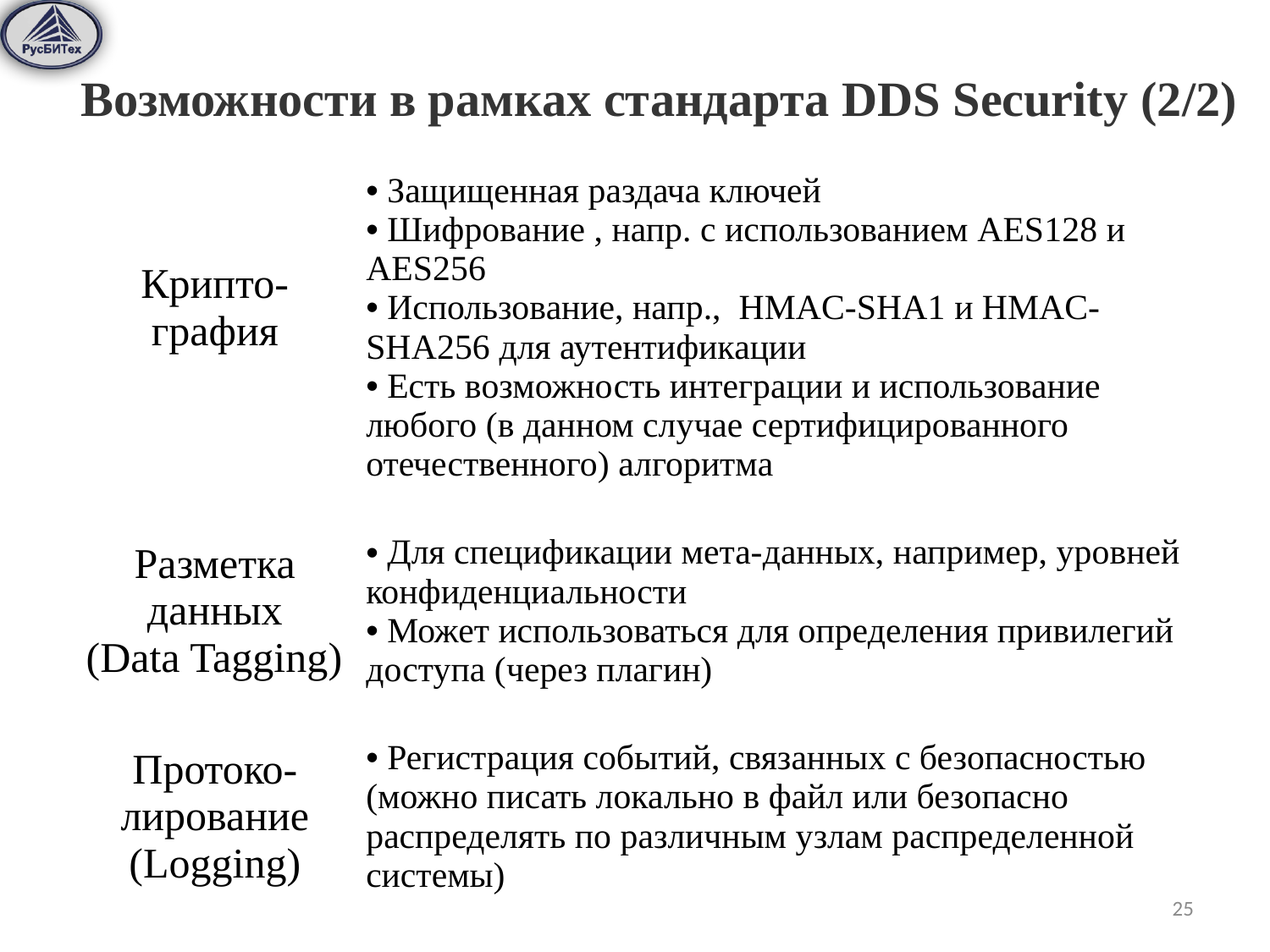

Возможности в рамках стандарта DDS Security (2/2)

| Крипто-графия | Защищенная раздача ключей Шифрование , напр. с использованием AES128 и AES256 Использование, напр., HMAC-SHA1 и HMAC-SHA256 для аутентификации Есть возможность интеграции и использование любого (в данном случае сертифицированного отечественного) алгоритма |
| --- | --- |
| Разметка данных (Data Tagging) | Для спецификации мета-данных, например, уровней конфиденциальности Может использоваться для определения привилегий доступа (через плагин) |
| Протоко-лирование (Logging) | Регистрация событий, связанных с безопасностью (можно писать локально в файл или безопасно распределять по различным узлам распределенной системы) |
25